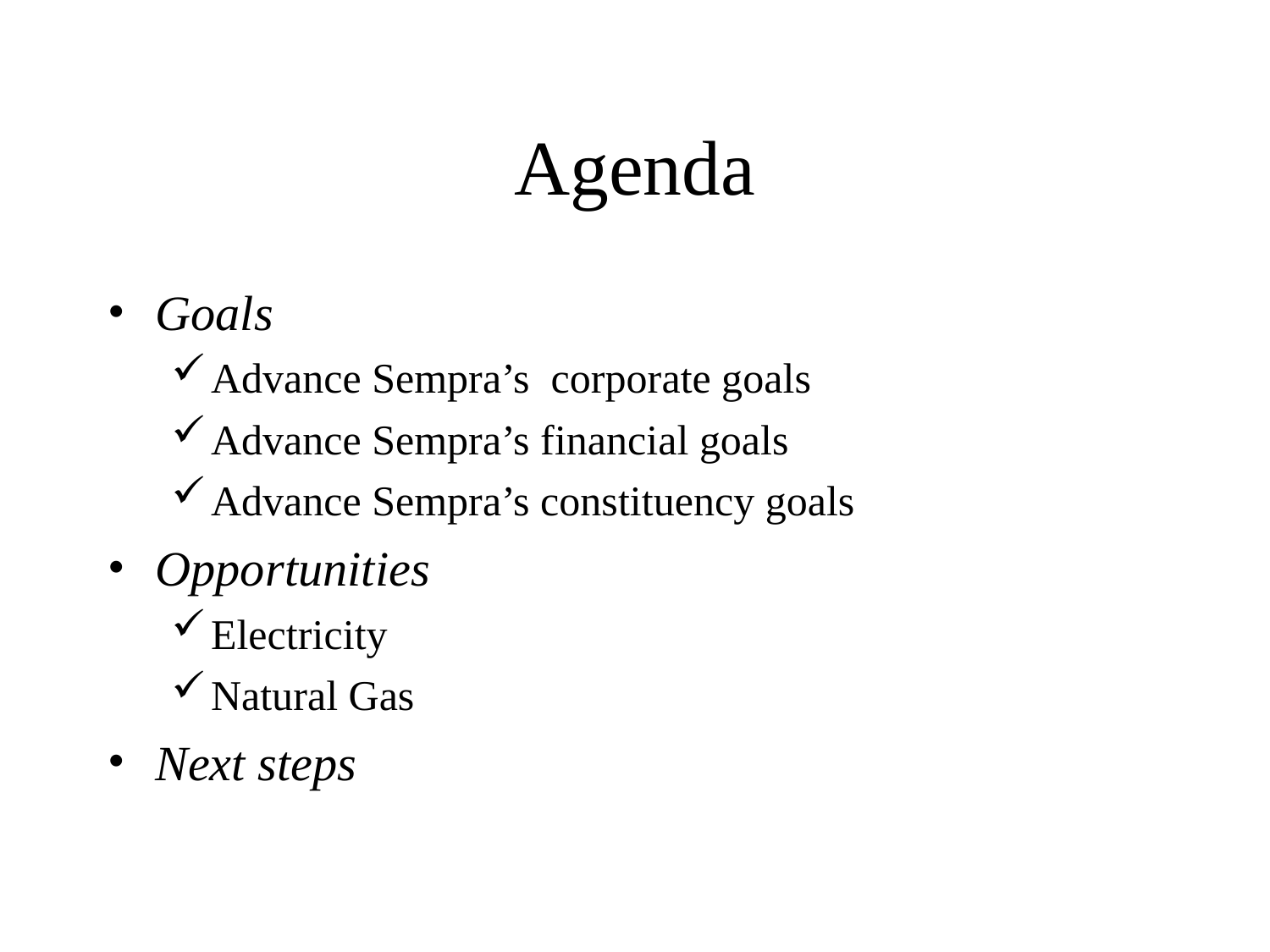

# Agenda
Goals
Advance Sempra’s  corporate goals
Advance Sempra’s financial goals
Advance Sempra’s constituency goals
Opportunities
Electricity
Natural Gas
Next steps